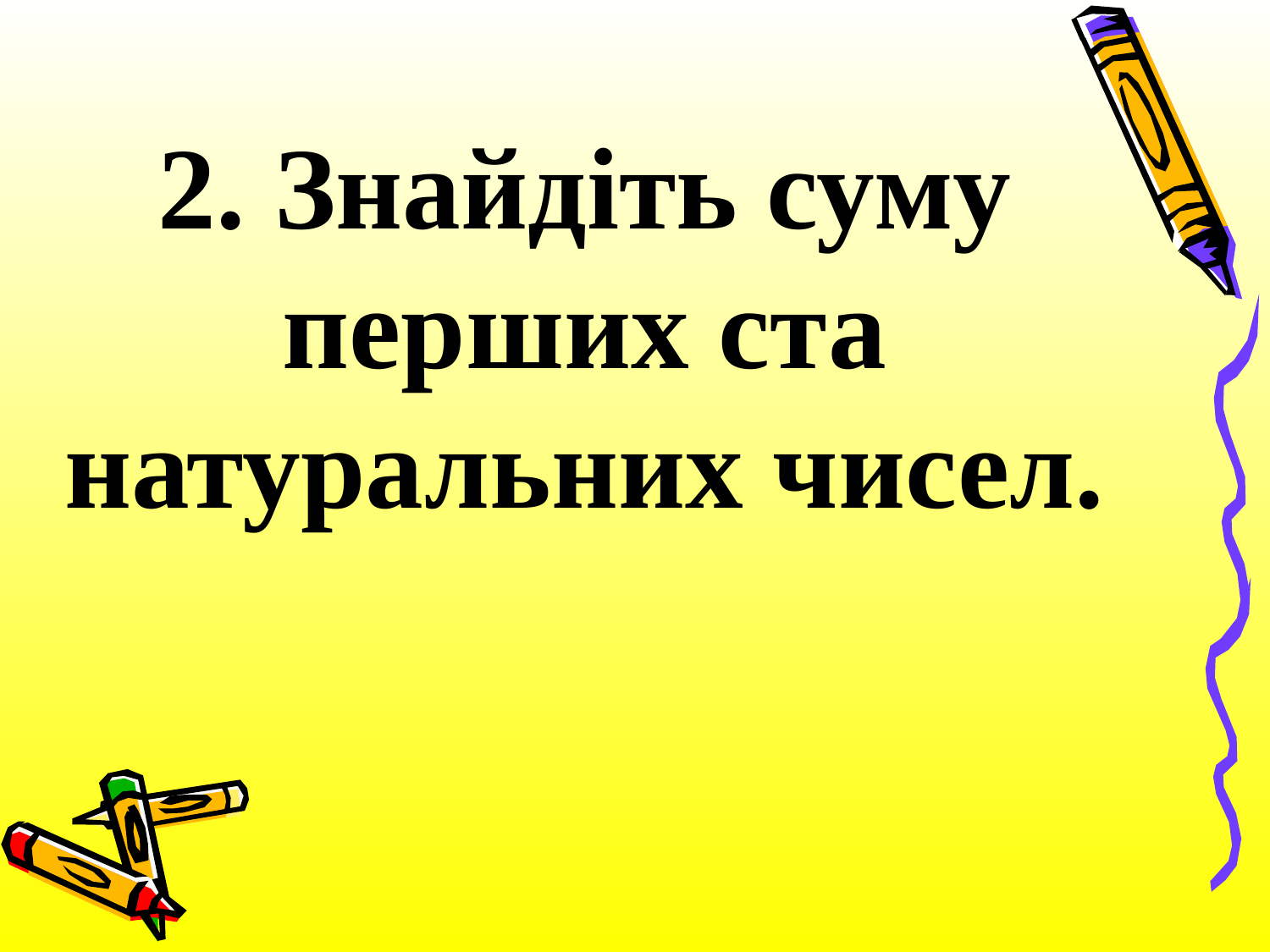

2. Знайдіть суму перших ста натуральних чисел.